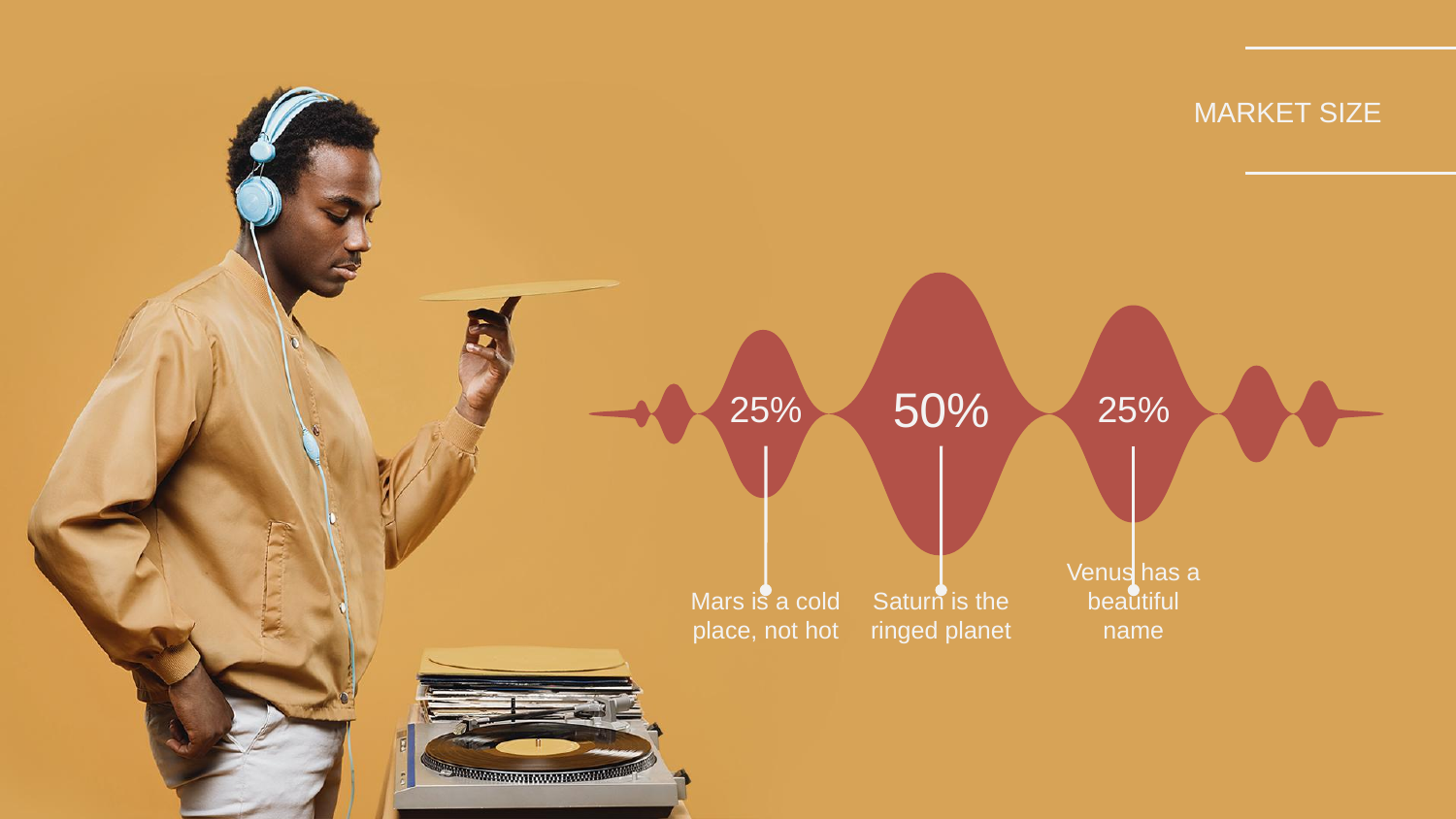

# MARKET SIZE

25%
50%
25%
Mars is a cold place, not hot
Saturn is the ringed planet
Venus has a beautiful name